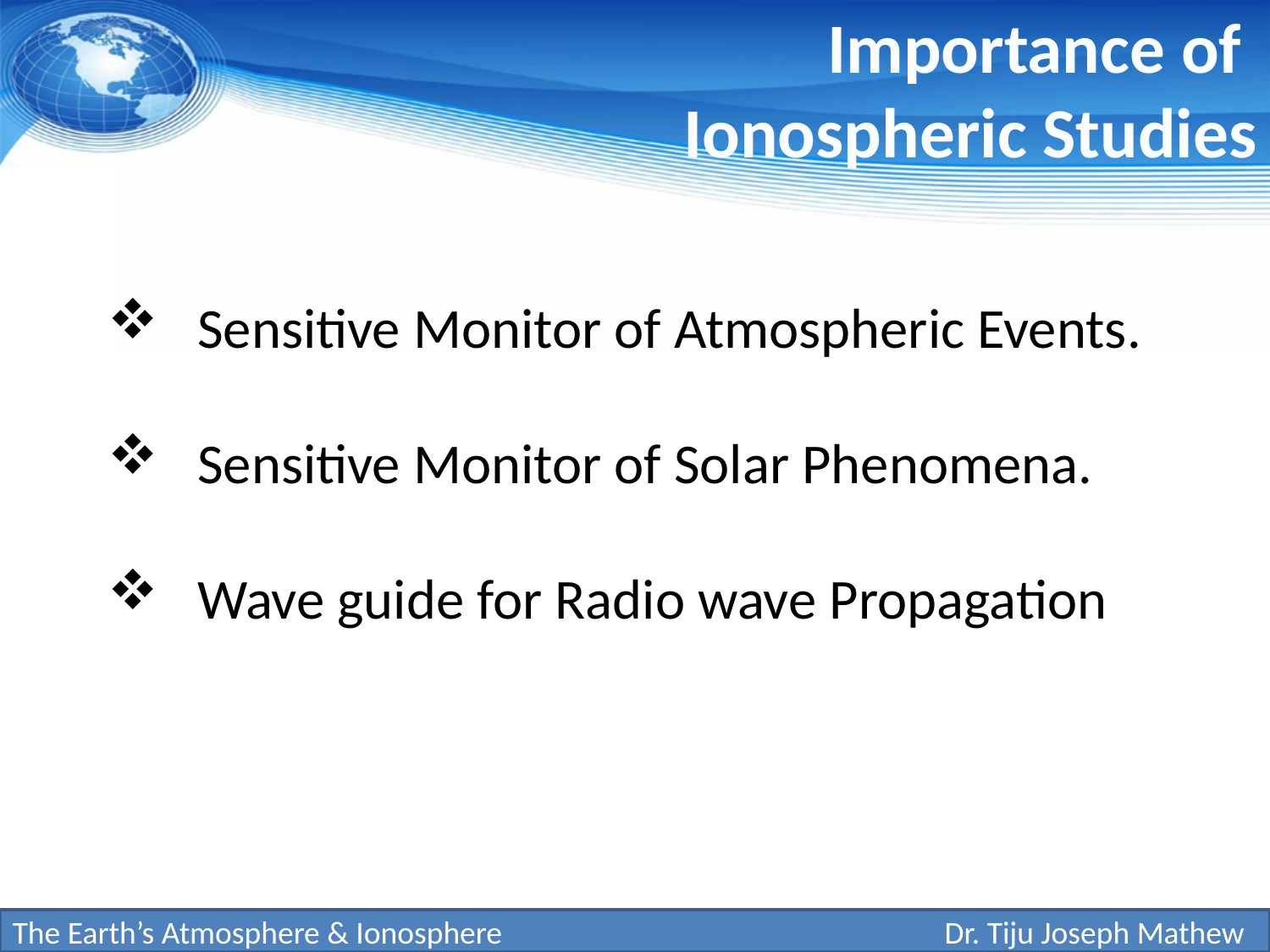

Importance of
Ionospheric Studies
   Sensitive Monitor of Atmospheric Events.

   Sensitive Monitor of Solar Phenomena.

   Wave guide for Radio wave Propagation